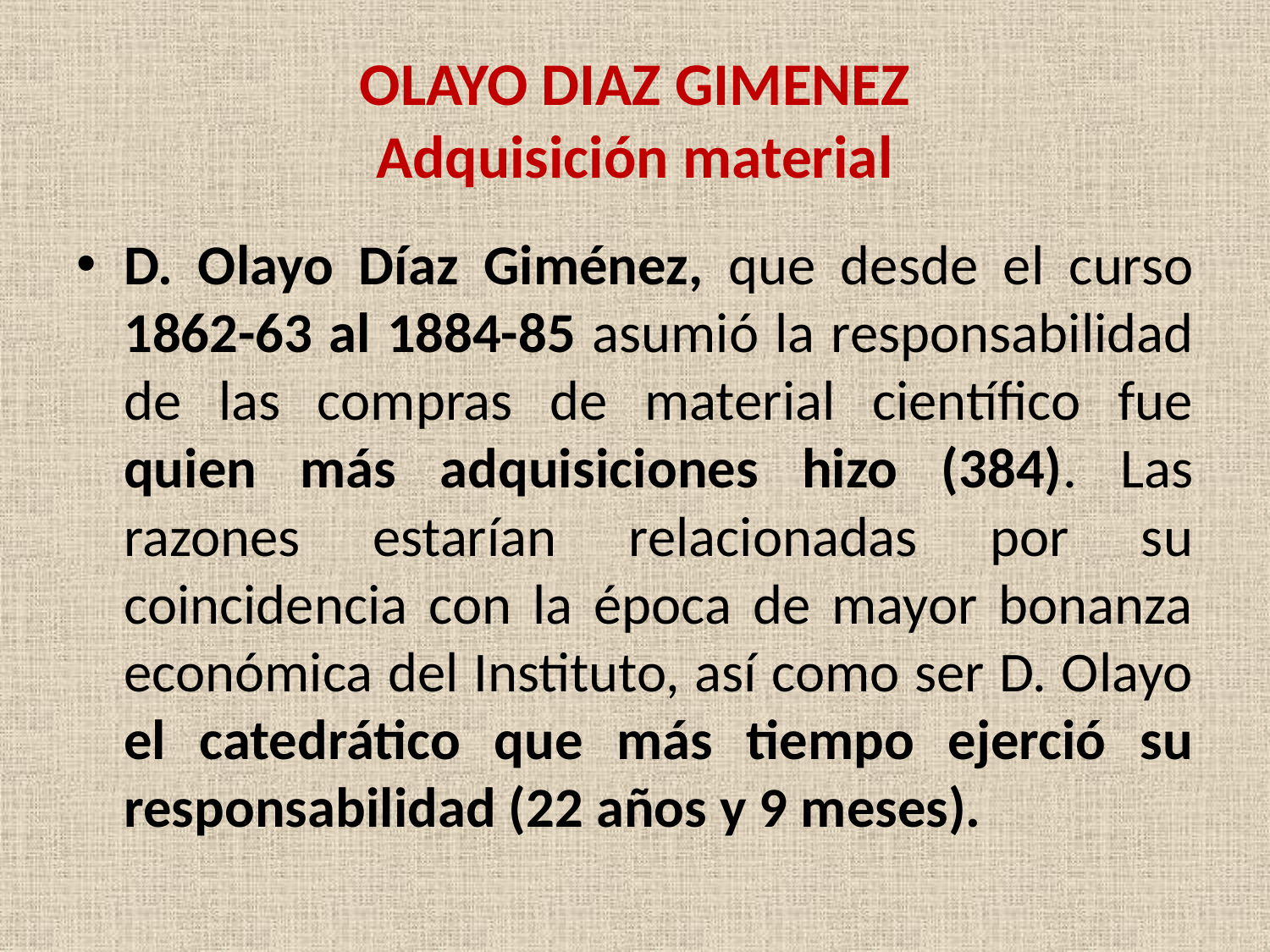

# OLAYO DIAZ GIMENEZ Adquisición material
D. Olayo Díaz Giménez, que desde el curso 1862-63 al 1884-85 asumió la responsabilidad de las compras de material científico fue quien más adquisiciones hizo (384). Las razones estarían relacionadas por su coincidencia con la época de mayor bonanza económica del Instituto, así como ser D. Olayo el catedrático que más tiempo ejerció su responsabilidad (22 años y 9 meses).